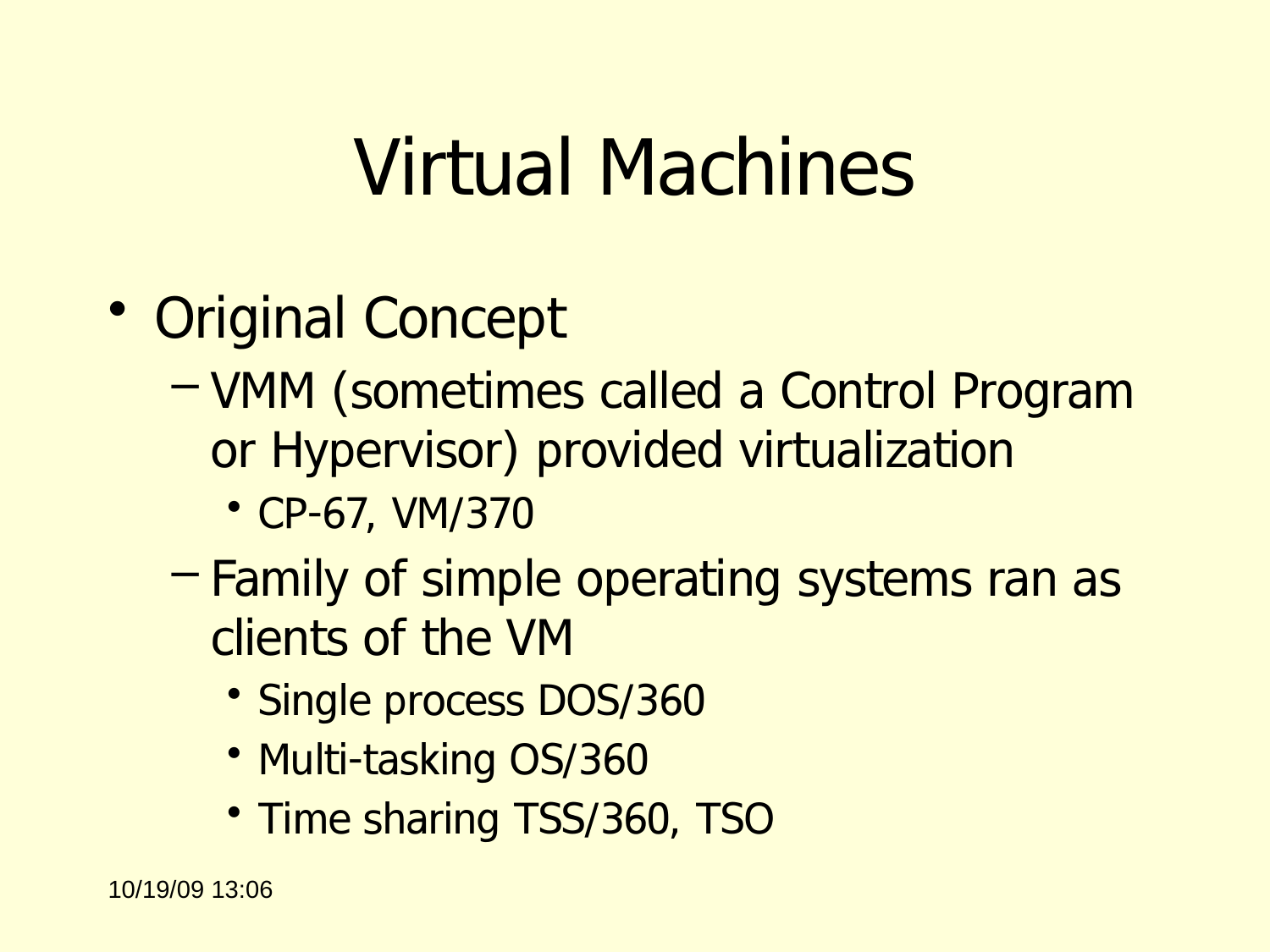

# Virtual Machines
Original Concept
VMM (sometimes called a Control Program or Hypervisor) provided virtualization
CP-67, VM/370
Family of simple operating systems ran as clients of the VM
Single process DOS/360
Multi-tasking OS/360
Time sharing TSS/360, TSO

10/19/09 13:06